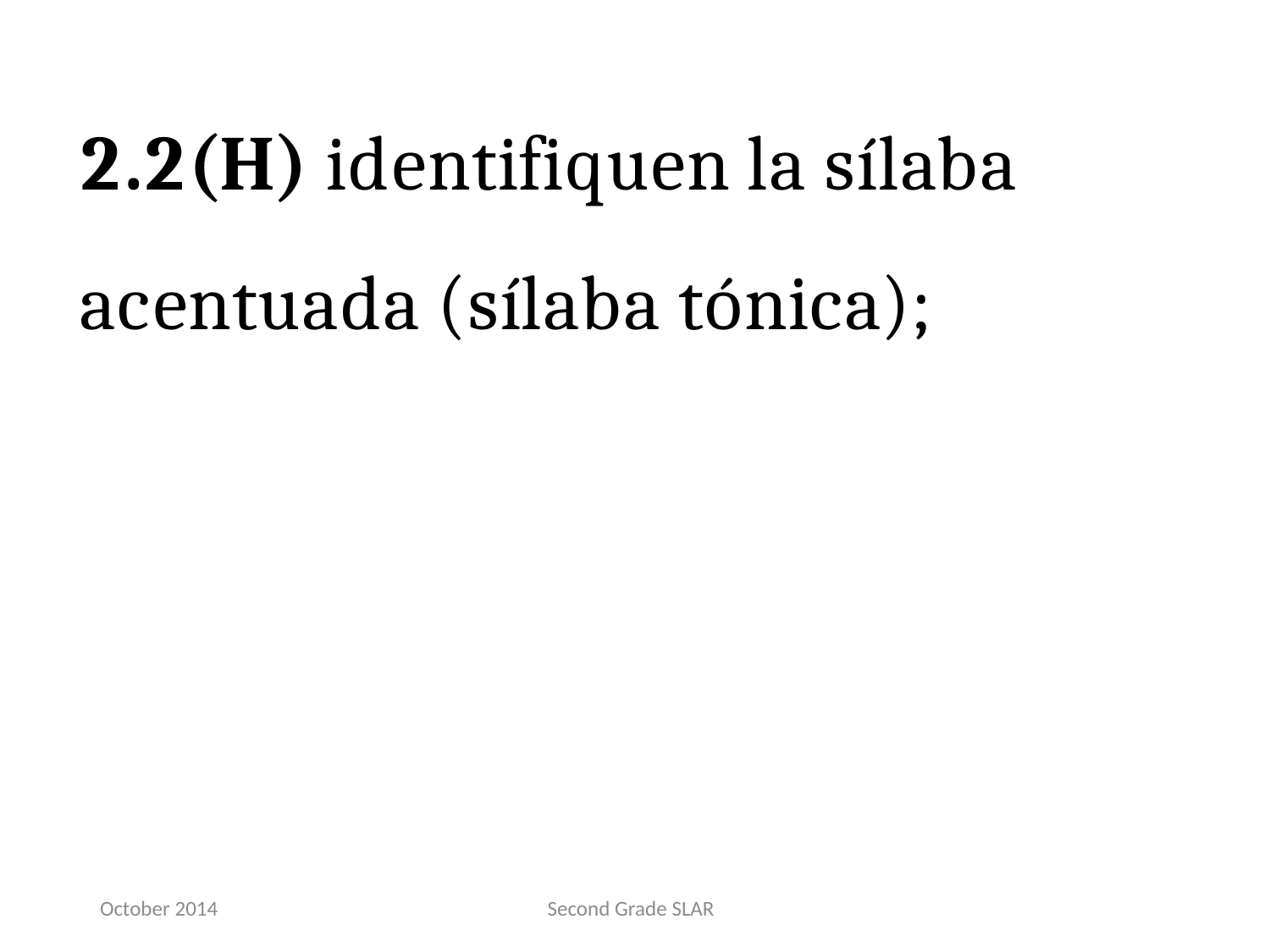

2.2(H) identifiquen la sílaba acentuada (sílaba tónica);

October 2014
Second Grade SLAR